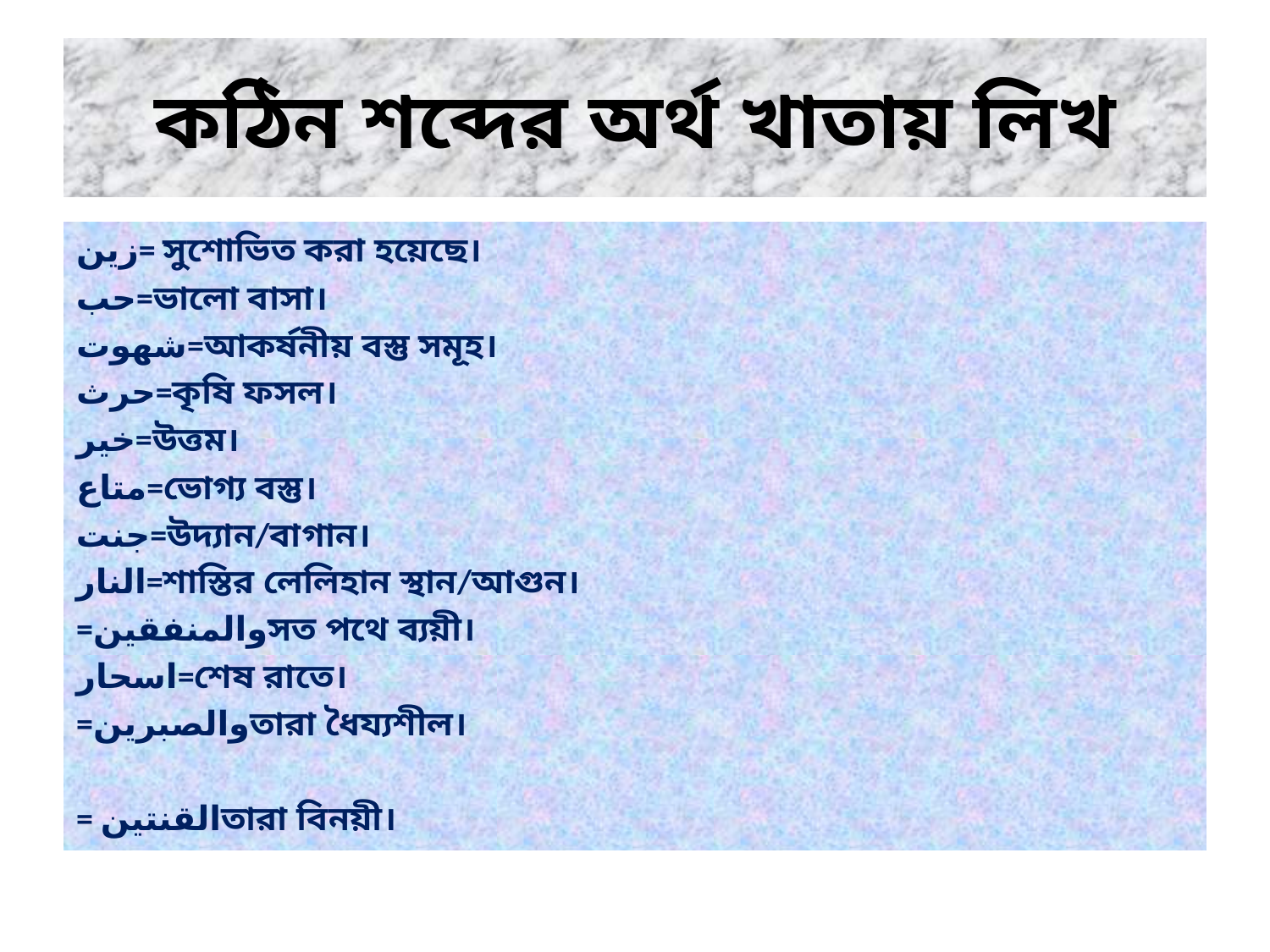

# কঠিন শব্দের অর্থ খাতায় লিখ
زين= সুশোভিত করা হয়েছে।
حب=ভালো বাসা।
شهوت=আকর্ষনীয় বস্তু সমূহ।
حرث=কৃষি ফসল।
خير=উত্তম।
متاع=ভোগ্য বস্তু।
جنت=উদ্যান/বাগান।
النار=শাস্তির লেলিহান স্থান/আগুন।
=والمنفقينসত পথে ব্যয়ী।
اسحار=শেষ রাতে।
=والصبرينতারা ধৈয্যশীল।

= القنتينতারা বিনয়ী।